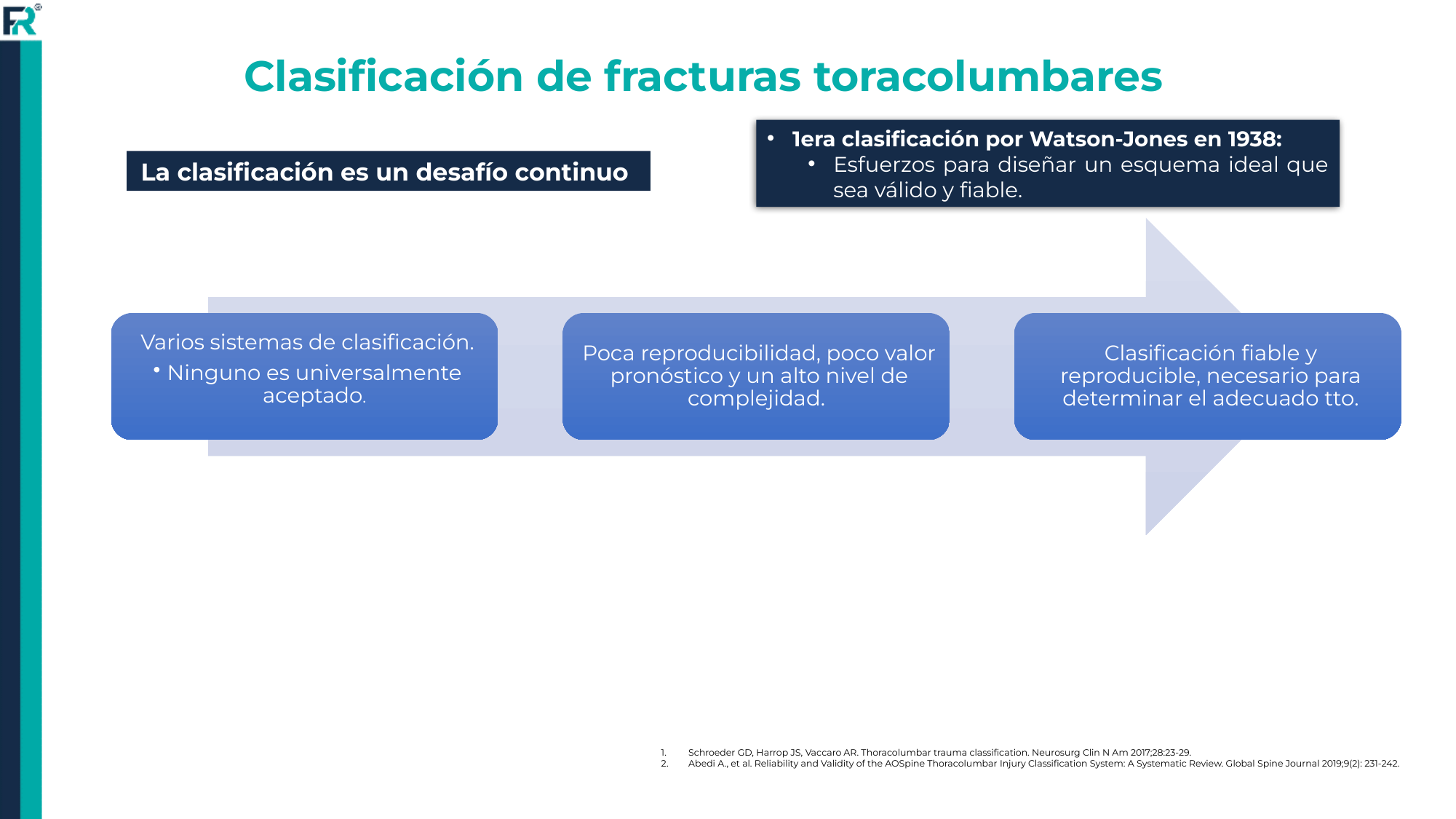

Clasificación de fracturas toracolumbares
1era clasificación por Watson-Jones en 1938:
Esfuerzos para diseñar un esquema ideal que sea válido y fiable.
La clasificación es un desafío continuo
Varios sistemas de clasificación.
Ninguno es universalmente aceptado.
Poca reproducibilidad, poco valor pronóstico y un alto nivel de complejidad.
Clasificación fiable y reproducible, necesario para determinar el adecuado tto.
Schroeder GD, Harrop JS, Vaccaro AR. Thoracolumbar trauma classification. Neurosurg Clin N Am 2017;28:23-29.
Abedi A., et al. Reliability and Validity of the AOSpine Thoracolumbar Injury Classification System: A Systematic Review. Global Spine Journal 2019;9(2): 231-242.